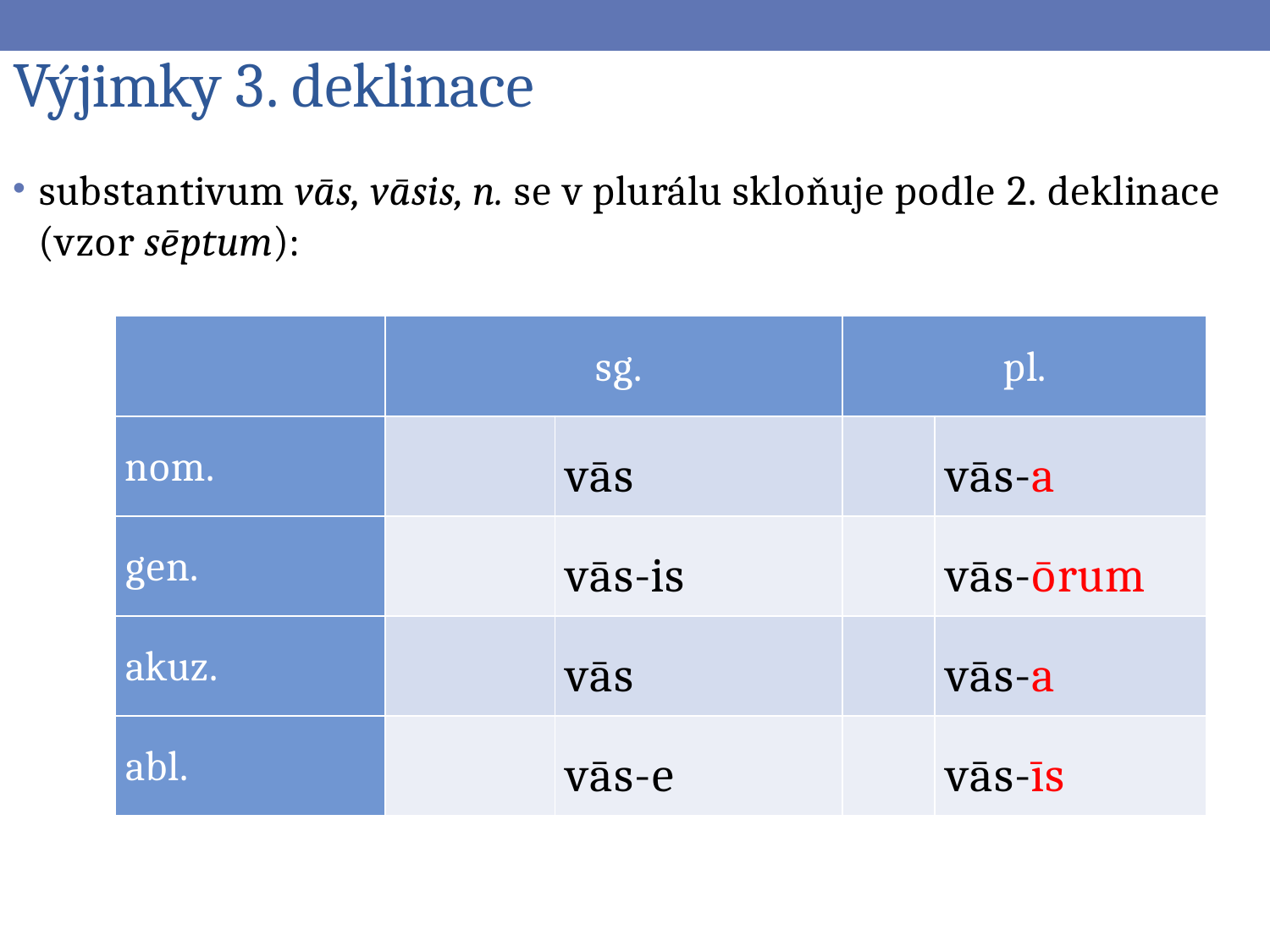

# Výjimky 3. deklinace
substantivum vās, vāsis, n. se v plurálu skloňuje podle 2. deklinace (vzor sēptum):

|  | sg. |  | pl. |  |
| --- | --- | --- | --- | --- |
| nom. |  | vās |  | vās-a |
| gen. |  | vās-is |  | vās-ōrum |
| akuz. |  | vās |  | vās-a |
| abl. |  | vās-e |  | vās-īs |